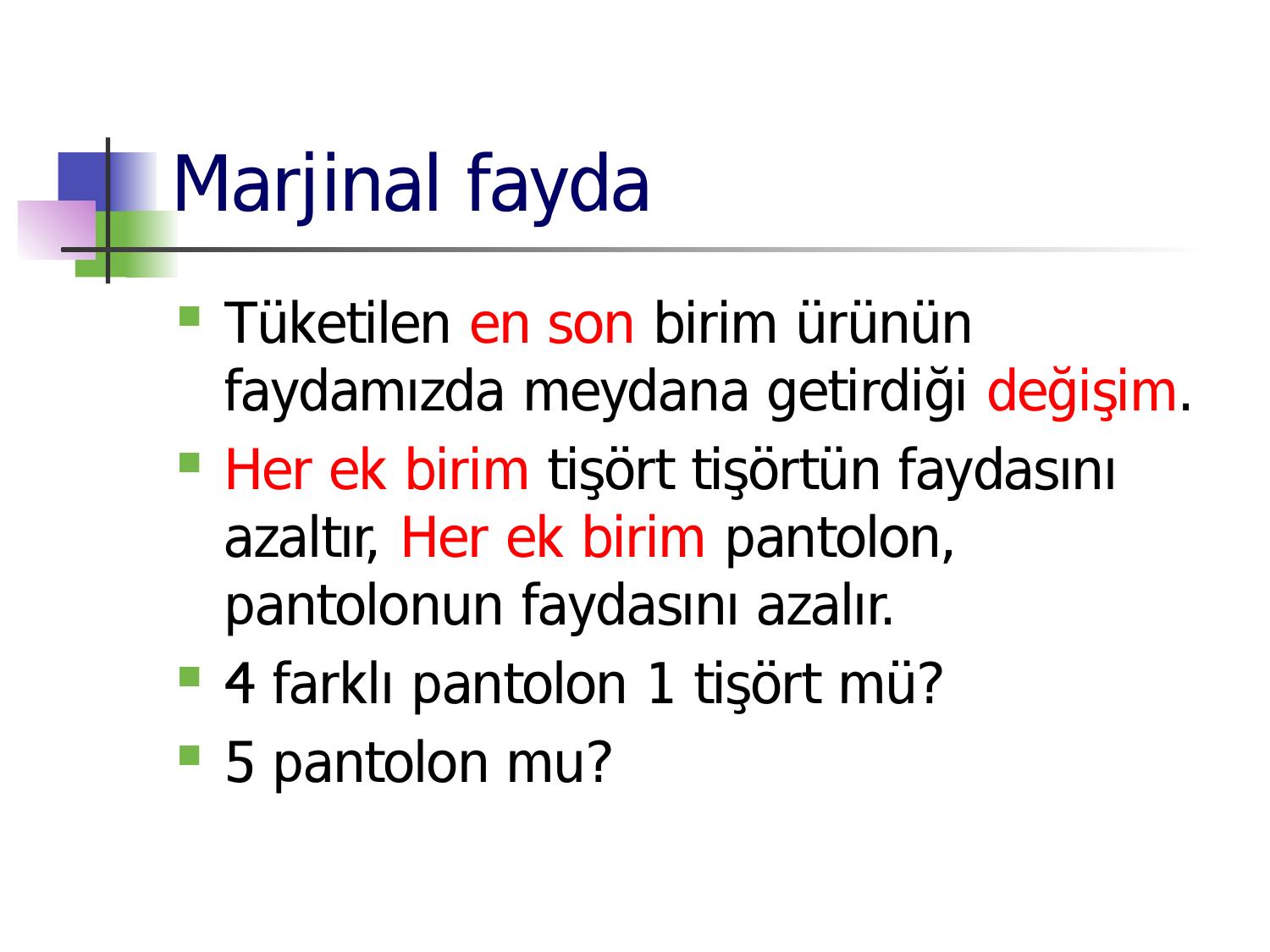

# Marjinal fayda
Tüketilen en son birim ürünün faydamızda meydana getirdiği değişim.
Her ek birim tişört tişörtün faydasını azaltır, Her ek birim pantolon, pantolonun faydasını azalır.
4 farklı pantolon 1 tişört mü?
5 pantolon mu?